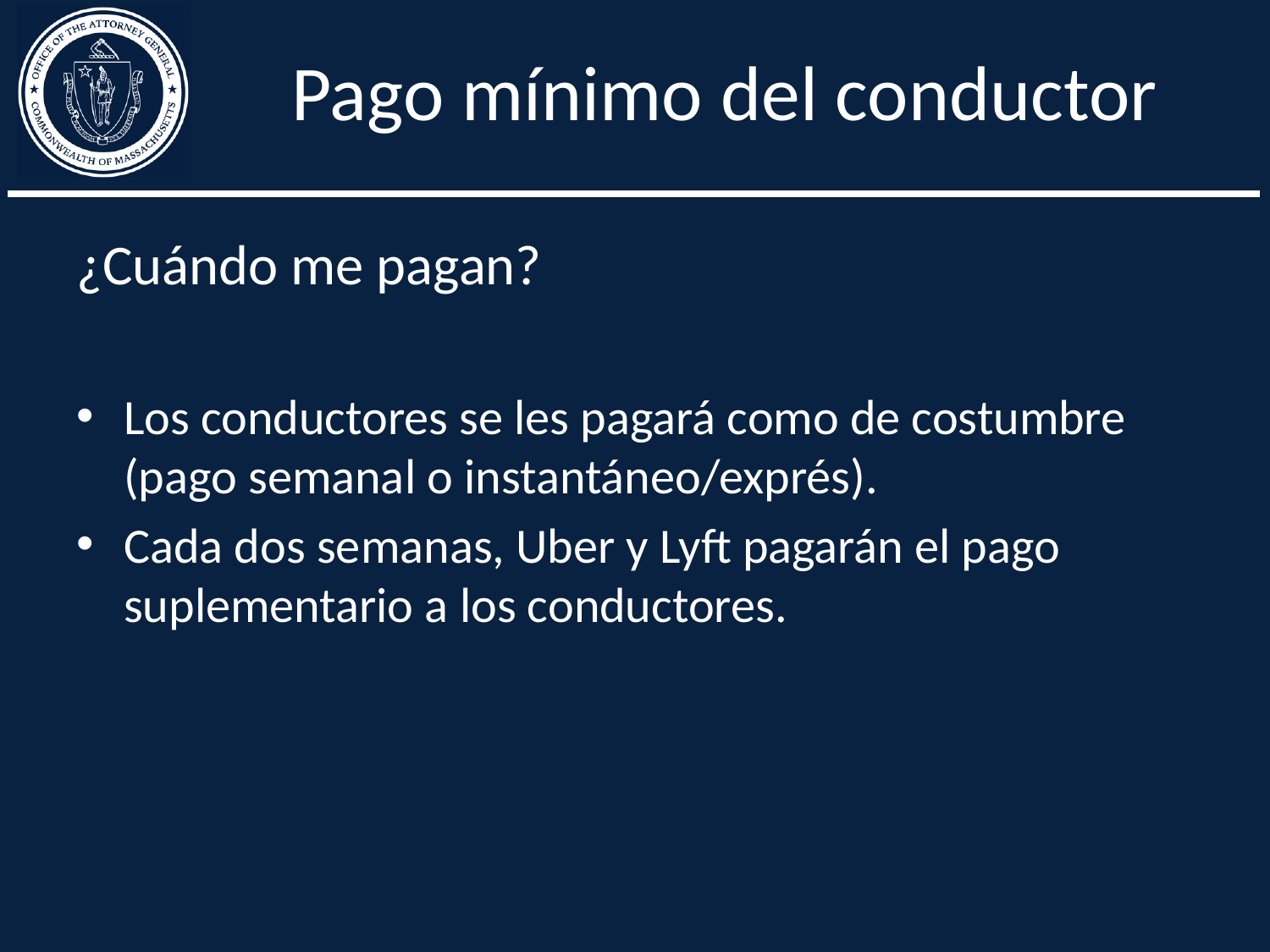

# Pago mínimo del conductor
¿Cuándo me pagan?

Los conductores se les pagará como de costumbre (pago semanal o instantáneo/exprés).
Cada dos semanas, Uber y Lyft pagarán el pago suplementario a los conductores.